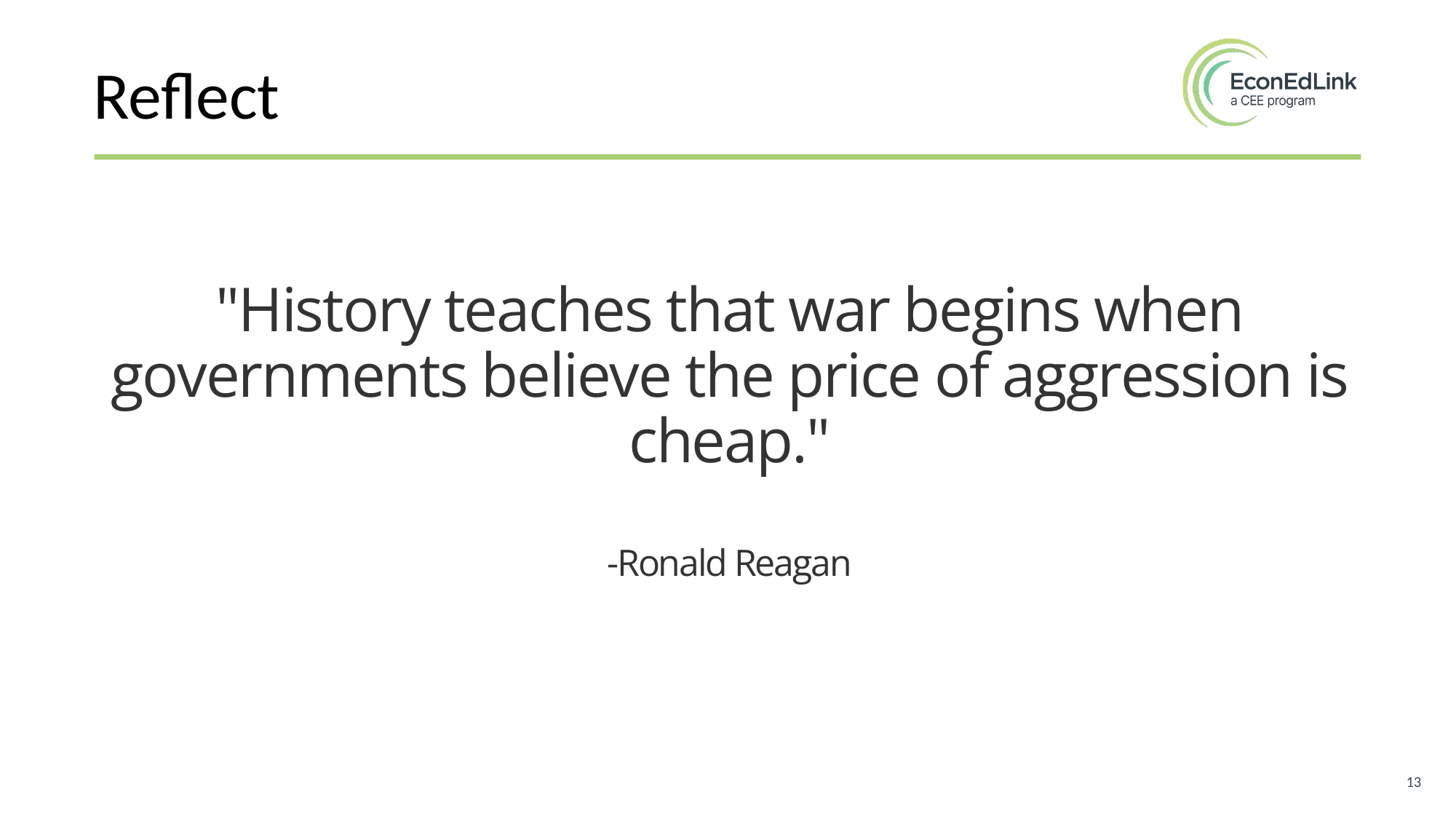

# Reflect
"History teaches that war begins when governments believe the price of aggression is cheap."

-Ronald Reagan

13